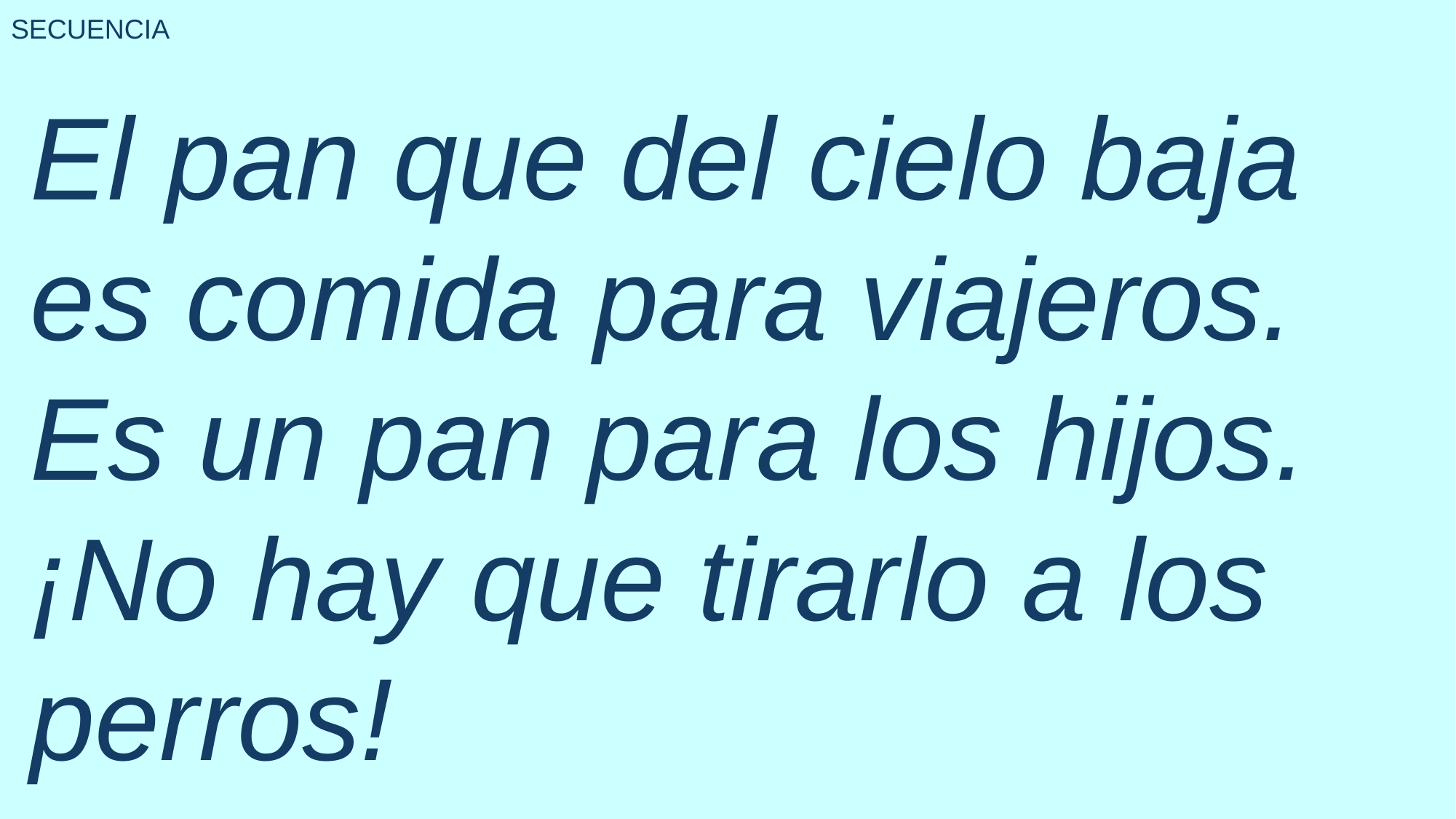

SECUENCIA
El pan que del cielo baja es comida para viajeros. Es un pan para los hijos.
¡No hay que tirarlo a los perros!